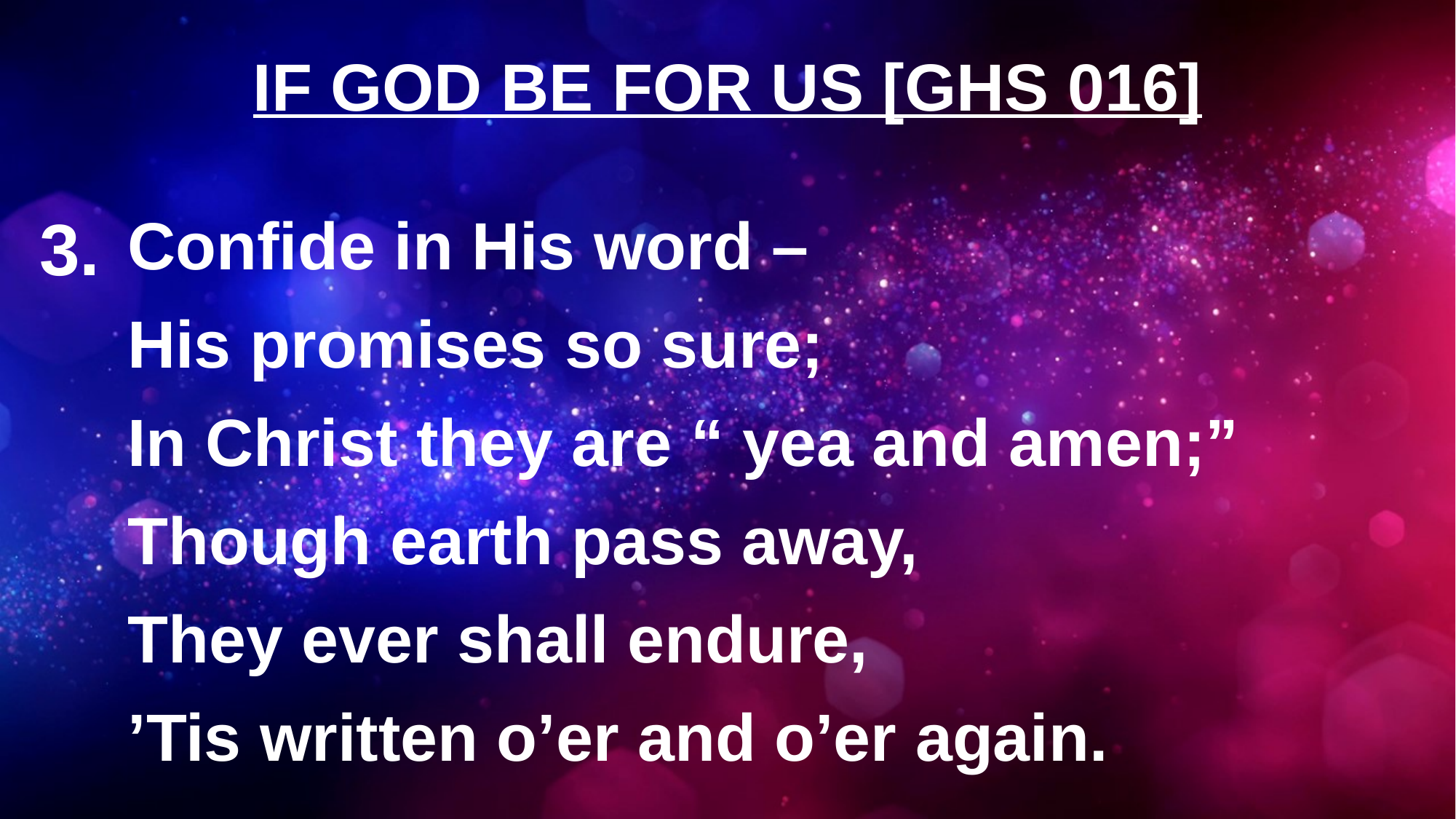

# IF GOD BE FOR US [GHS 016]
3.
Confide in His word –
His promises so sure;
In Christ they are “ yea and amen;”
Though earth pass away,
They ever shall endure,
’Tis written o’er and o’er again.